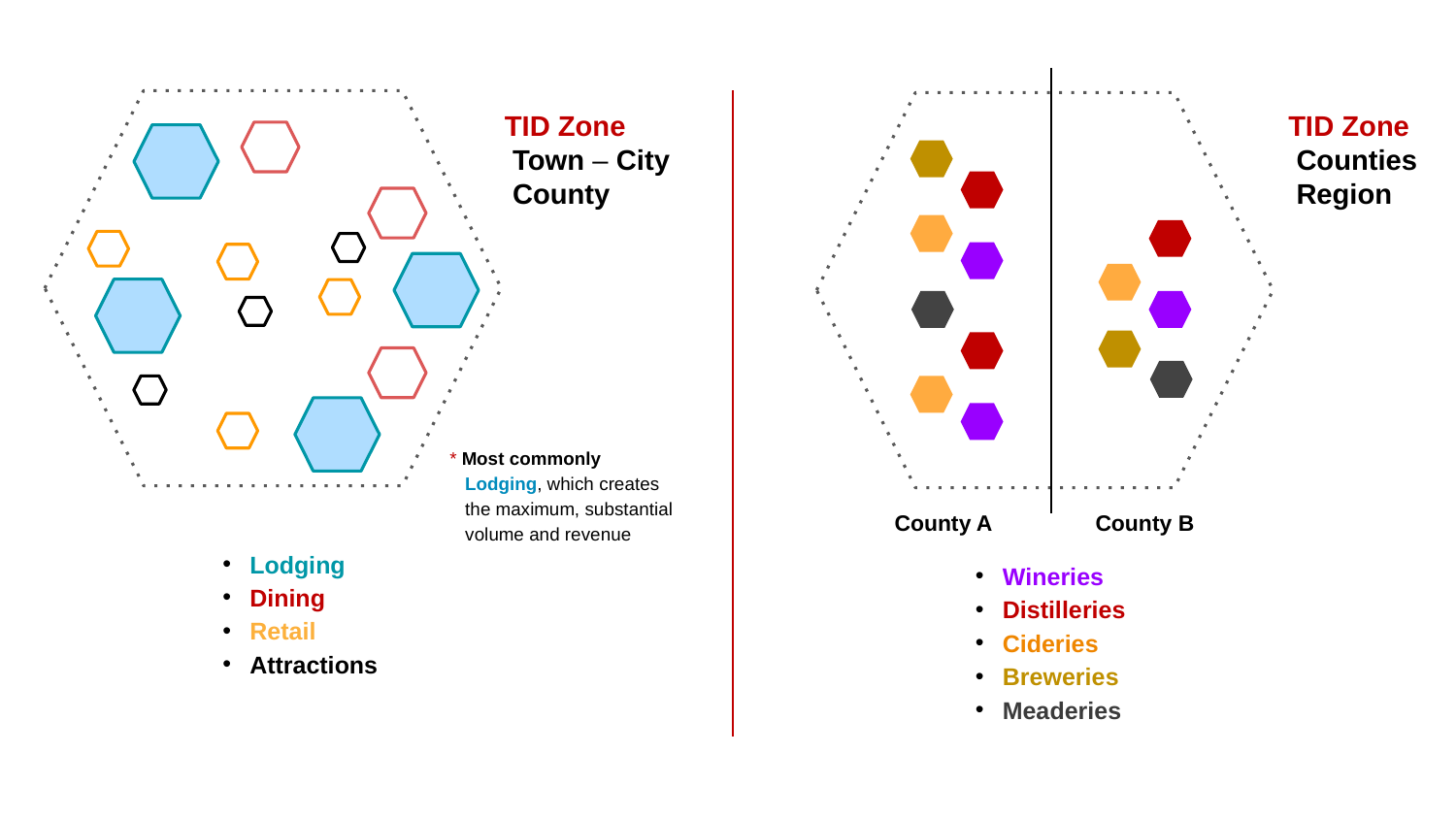

TID Zone
 Town – City
 County
TID Zone
 Counties
 Region

* Most commonly
   Lodging, which creates
   the maximum, substantial
   volume and revenue
County A
County B
Lodging
Dining
Retail
Attractions
Wineries
Distilleries
Cideries
Breweries
Meaderies